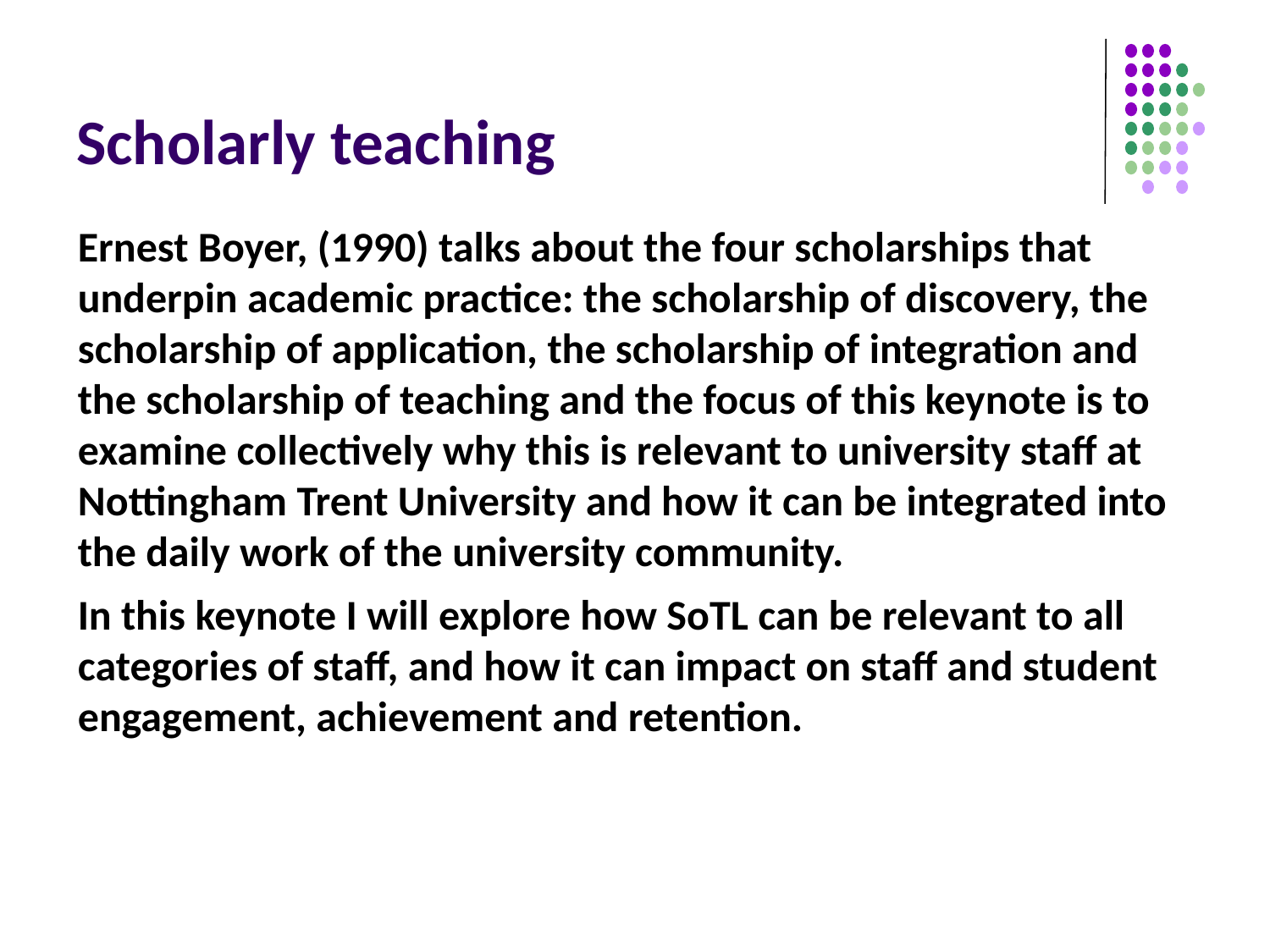

# Scholarly teaching
Ernest Boyer, (1990) talks about the four scholarships that underpin academic practice: the scholarship of discovery, the scholarship of application, the scholarship of integration and the scholarship of teaching and the focus of this keynote is to examine collectively why this is relevant to university staff at Nottingham Trent University and how it can be integrated into the daily work of the university community.
In this keynote I will explore how SoTL can be relevant to all categories of staff, and how it can impact on staff and student engagement, achievement and retention.